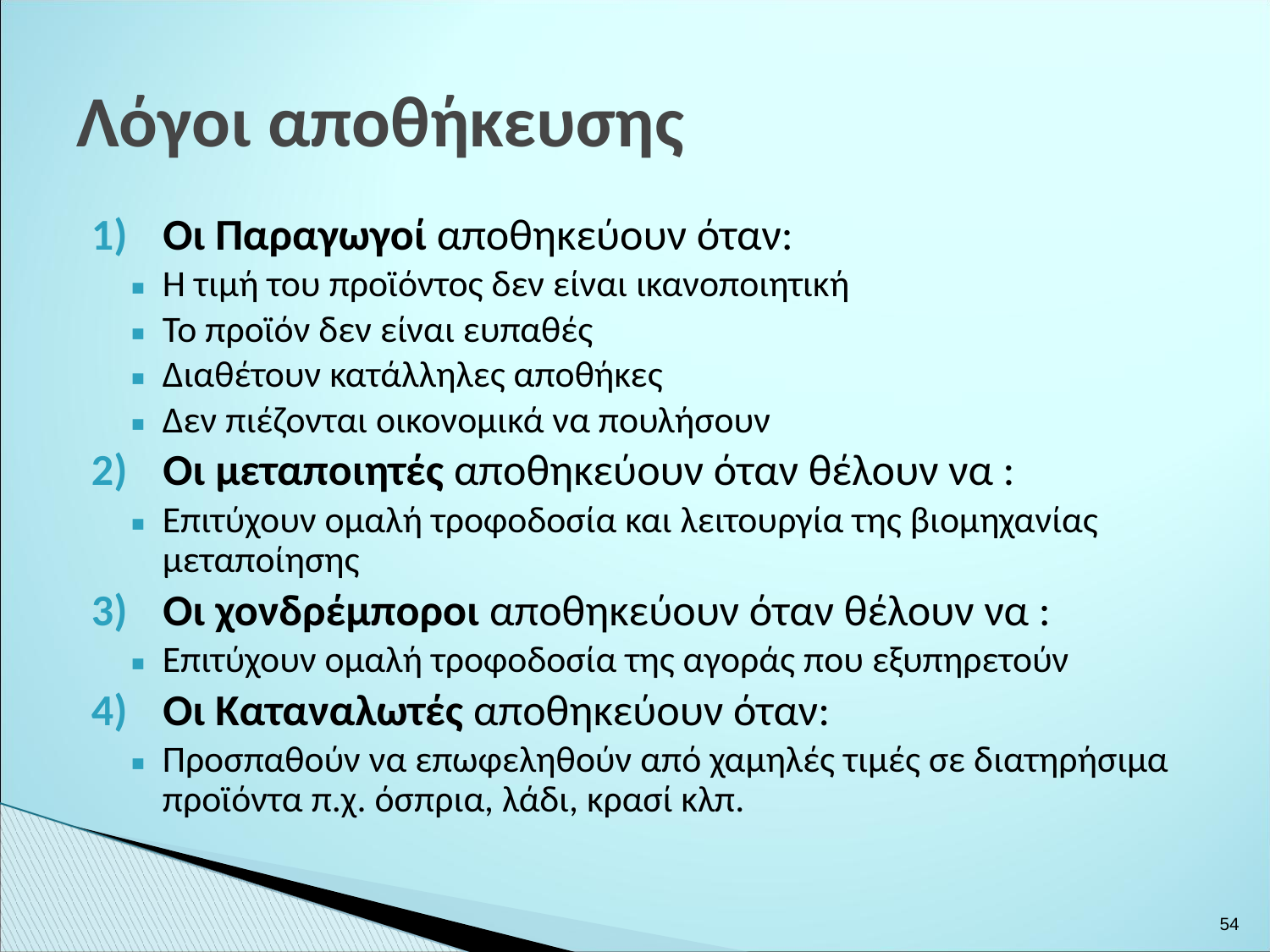

Λόγοι αποθήκευσης
Οι Παραγωγοί αποθηκεύουν όταν:
Η τιμή του προϊόντος δεν είναι ικανοποιητική
Το προϊόν δεν είναι ευπαθές
Διαθέτουν κατάλληλες αποθήκες
Δεν πιέζονται οικονομικά να πουλήσουν
Οι μεταποιητές αποθηκεύουν όταν θέλουν να :
Επιτύχουν ομαλή τροφοδοσία και λειτουργία της βιομηχανίας μεταποίησης
Οι χονδρέμποροι αποθηκεύουν όταν θέλουν να :
Επιτύχουν ομαλή τροφοδοσία της αγοράς που εξυπηρετούν
Οι Καταναλωτές αποθηκεύουν όταν:
Προσπαθούν να επωφεληθούν από χαμηλές τιμές σε διατηρήσιμα προϊόντα π.χ. όσπρια, λάδι, κρασί κλπ.
54